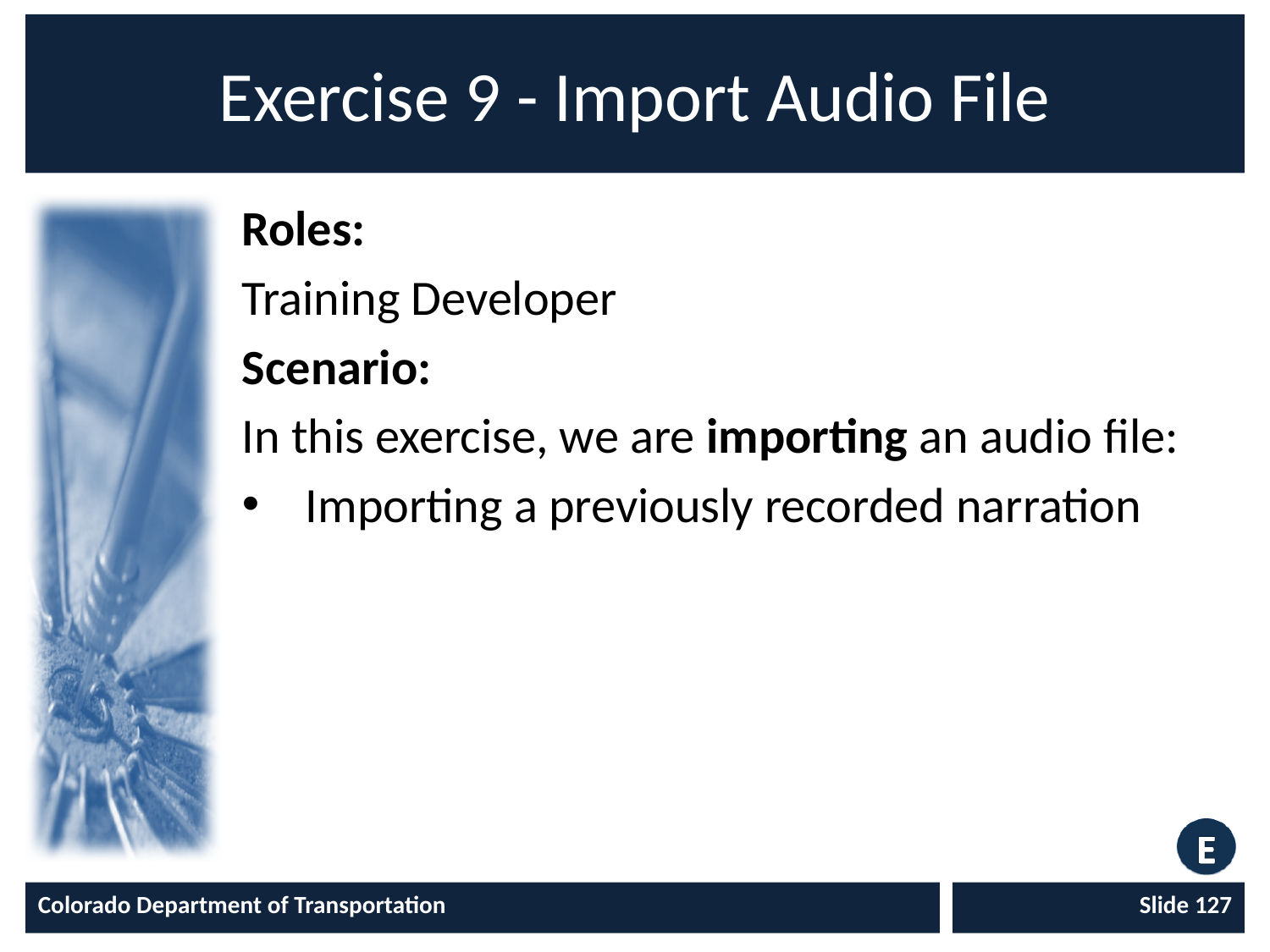

# Exercise 9 - Import Audio File
Roles:
Training Developer
Scenario:
In this exercise, we are importing an audio file:
Importing a previously recorded narration

Colorado Department of Transportation
Slide 127